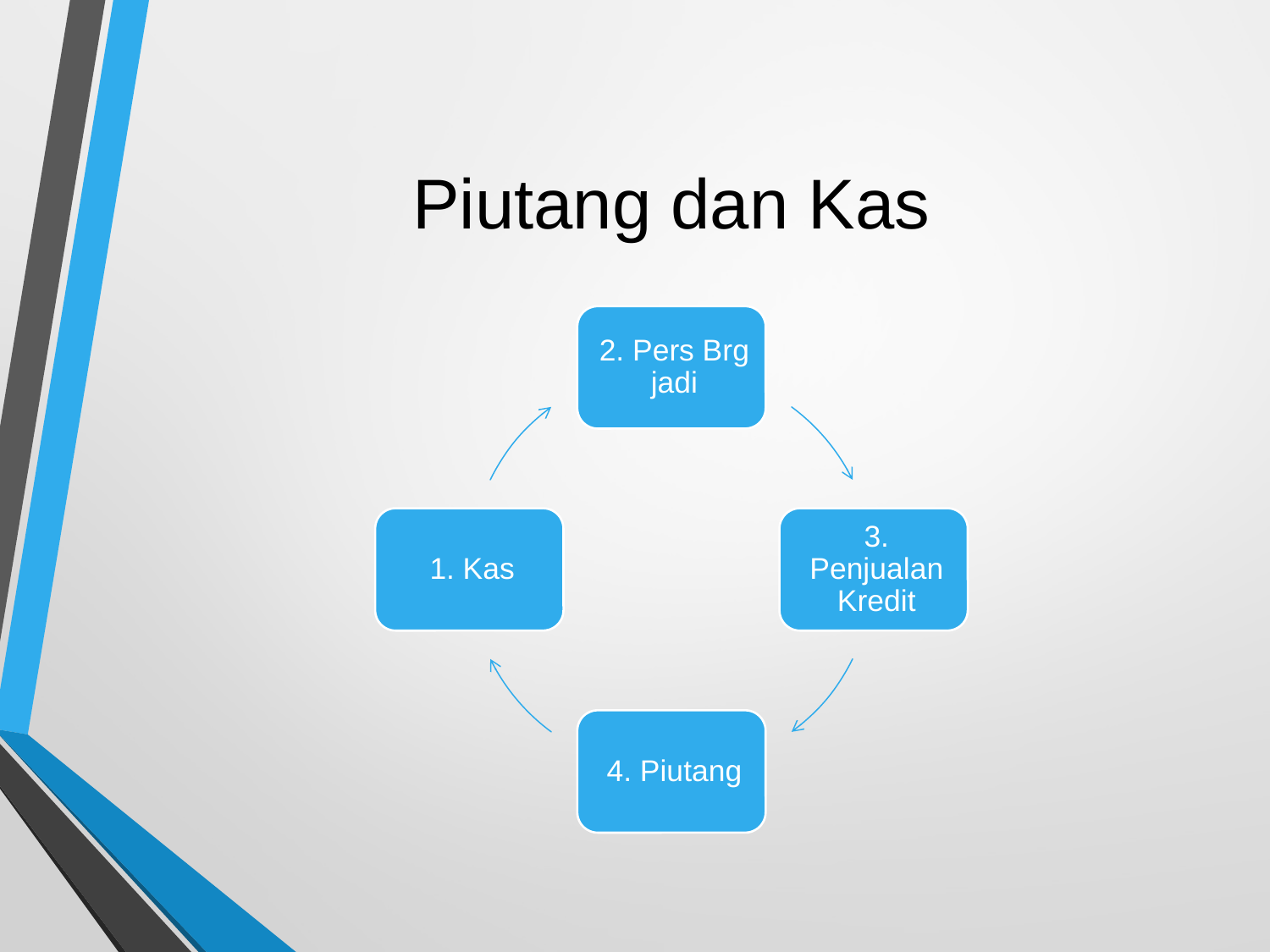

# Piutang dan Kas
2. Pers Brg jadi
3. Penjualan Kredit
4. Piutang
1. Kas